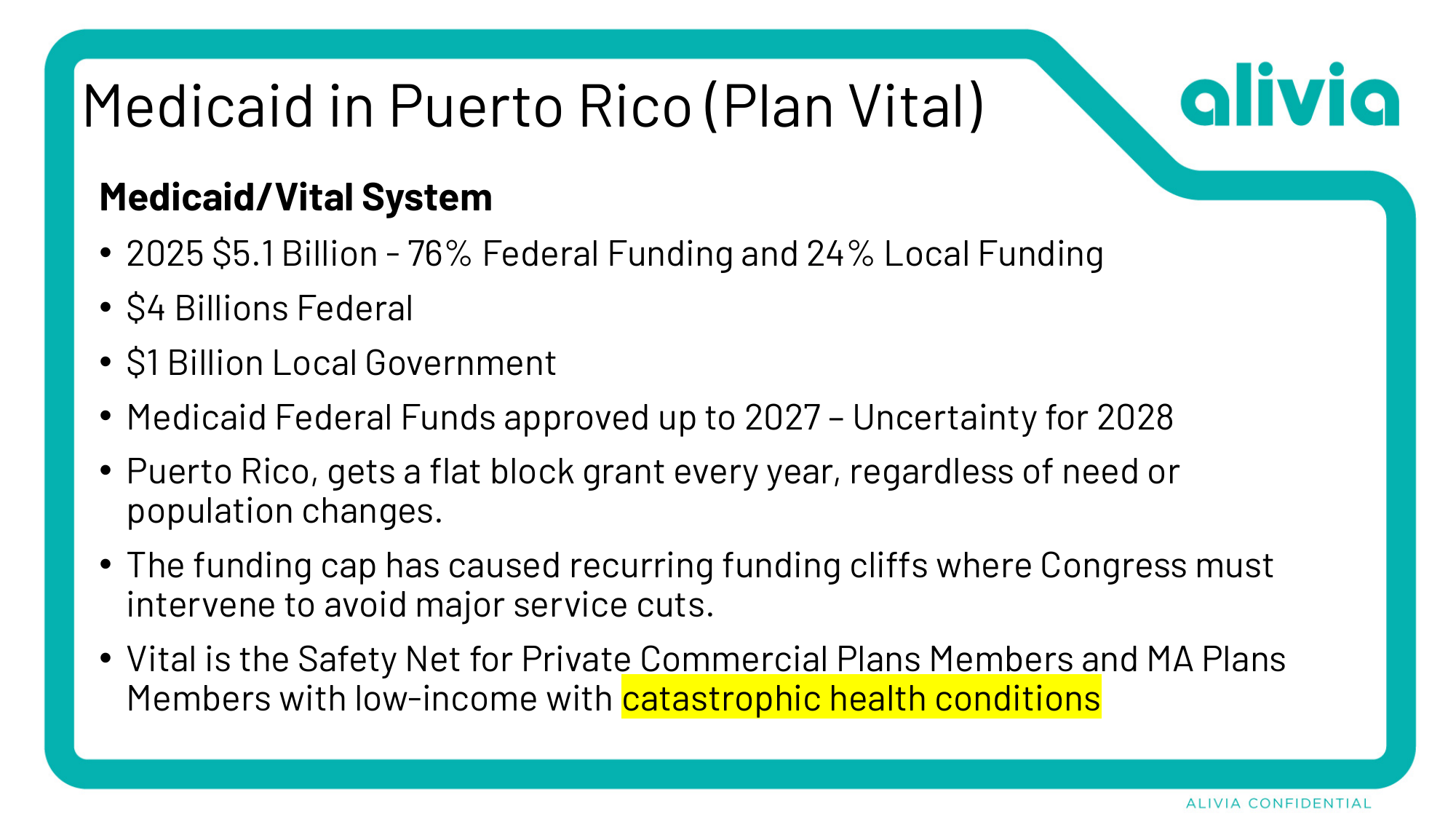

# Medicaid in Puerto Rico (Plan Vital)
Medicaid/Vital System
2025 $5.1 Billion - 76% Federal Funding and 24% Local Funding
$4 Billions Federal
$1 Billion Local Government
Medicaid Federal Funds approved up to 2027 – Uncertainty for 2028
Puerto Rico, gets a flat block grant every year, regardless of need or population changes.
The funding cap has caused recurring funding cliffs where Congress must intervene to avoid major service cuts.
Vital is the Safety Net for Private Commercial Plans Members and MA Plans Members with low-income with catastrophic health conditions